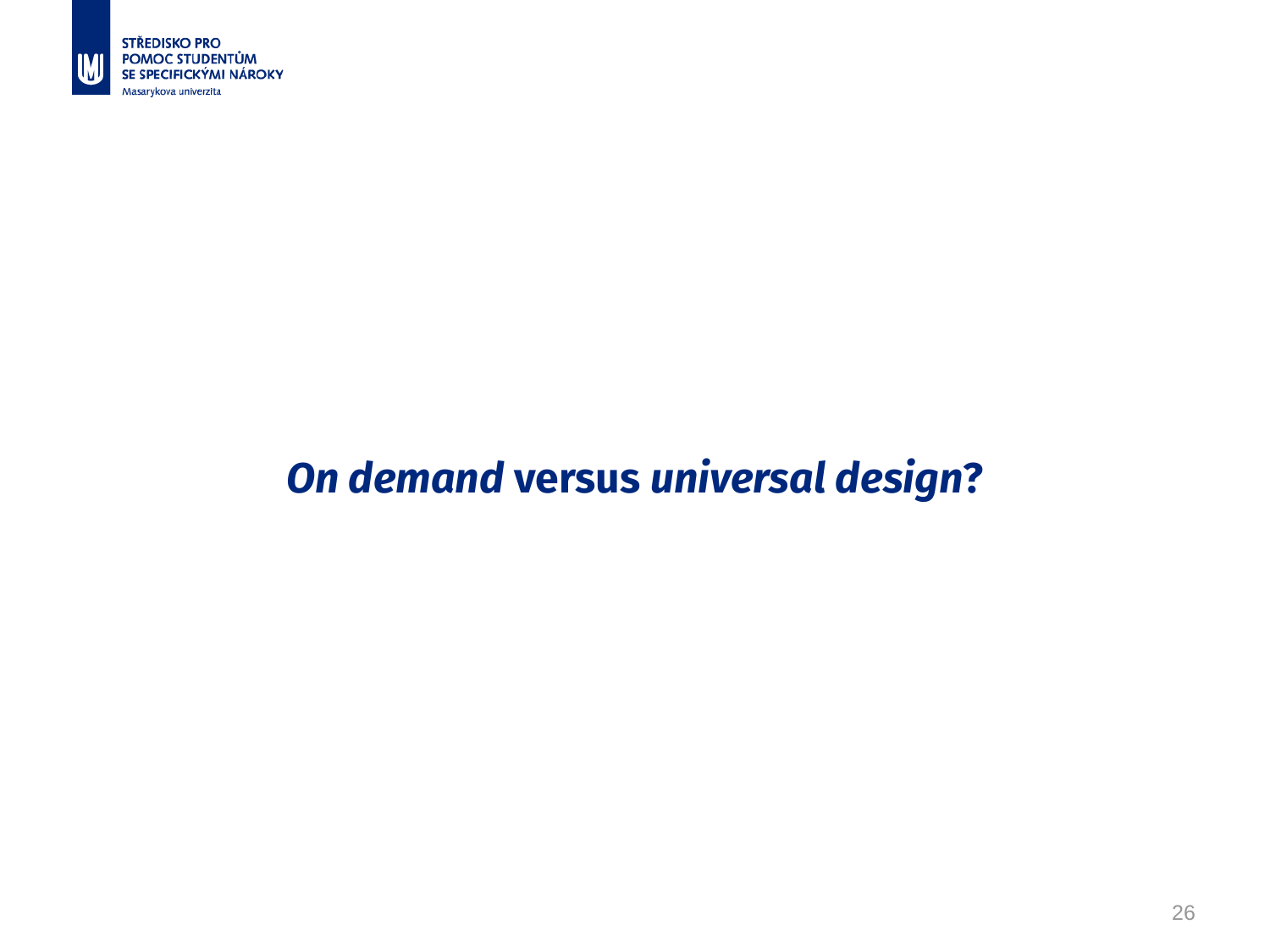

# On demand versus universal design?
26